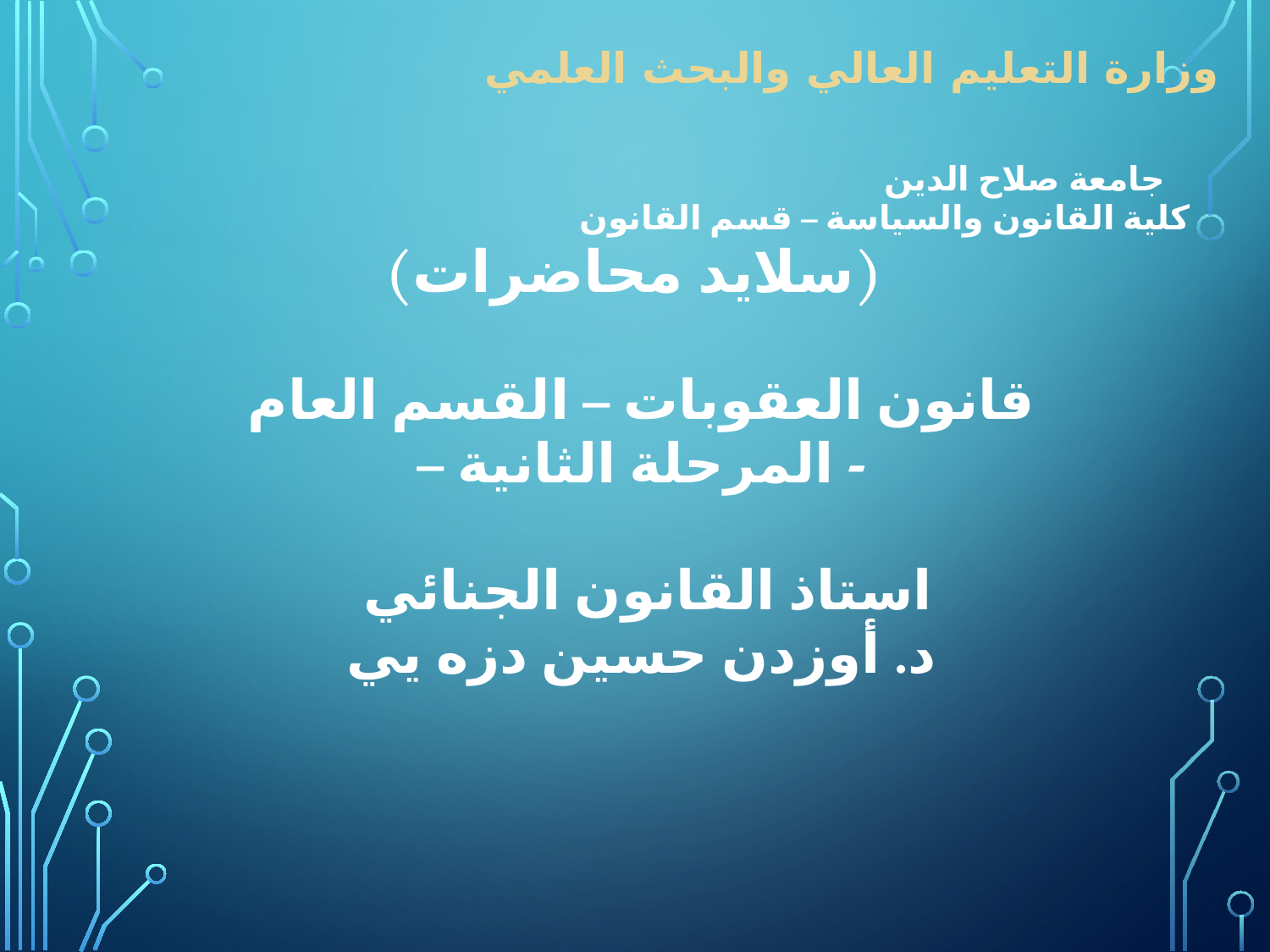

# وزارة التعليم العالي والبحث العلمي
   جامعة صلاح الدين
كلية القانون والسياسة – قسم القانون
 (سلايد محاضرات)

قانون العقوبات – القسم العام
- المرحلة الثانية –

 استاذ القانون الجنائي
د. أوزدن حسين دزه يي